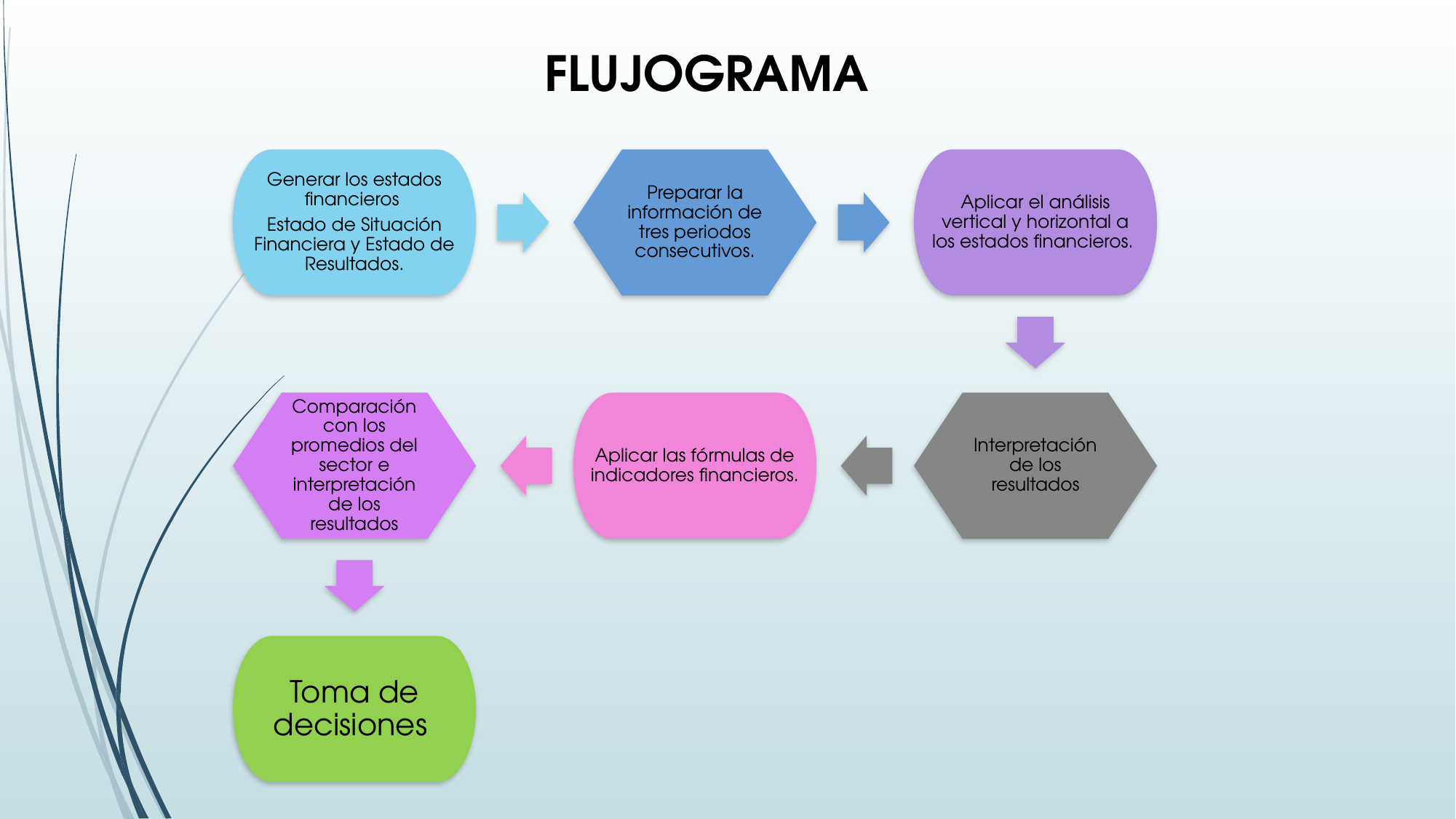

FLUJOGRAMA
Generar los estados financieros
Estado de Situación Financiera y Estado de Resultados.

Preparar la información de tres periodos consecutivos.

Aplicar el análisis vertical y horizontal a los estados financieros.

Interpretación de los resultados

Aplicar las fórmulas de indicadores financieros.

Comparación con los promedios del sector e interpretación de los resultados

Toma de decisiones